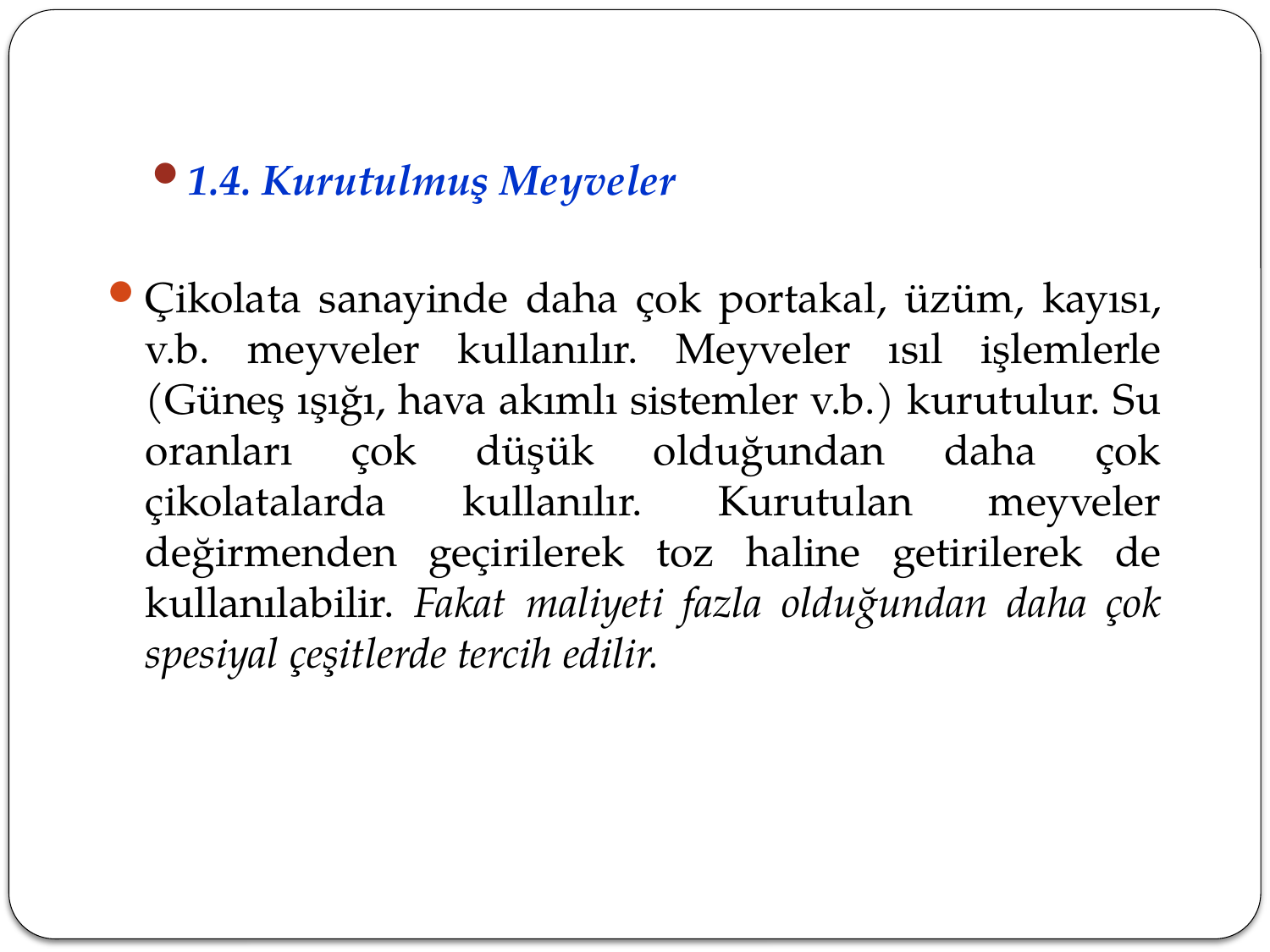

1.4. Kurutulmuş Meyveler

Çikolata sanayinde daha çok portakal, üzüm, kayısı, v.b. meyveler kullanılır. Meyveler ısıl işlemlerle (Güneş ışığı, hava akımlı sistemler v.b.) kurutulur. Su oranları çok düşük olduğundan daha çok çikolatalarda kullanılır. Kurutulan meyveler değirmenden geçirilerek toz haline getirilerek de kullanılabilir. Fakat maliyeti fazla olduğundan daha çok spesiyal çeşitlerde tercih edilir.